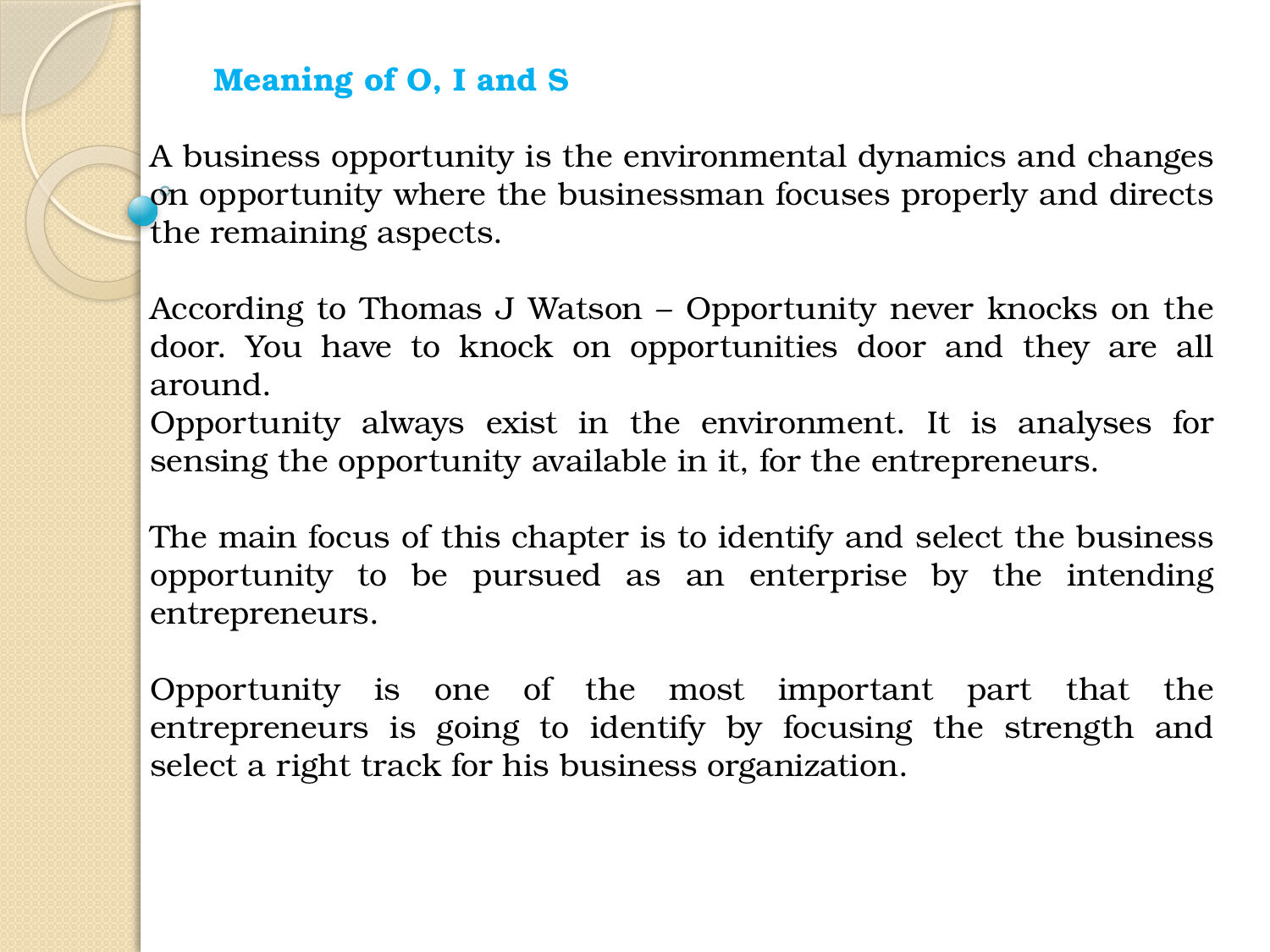

Meaning of O, I and S

A business opportunity is the environmental dynamics and changes on opportunity where the businessman focuses properly and directs the remaining aspects.

According to Thomas J Watson – Opportunity never knocks on the door. You have to knock on opportunities door and they are all around.
Opportunity always exist in the environment. It is analyses for sensing the opportunity available in it, for the entrepreneurs.
The main focus of this chapter is to identify and select the business opportunity to be pursued as an enterprise by the intending entrepreneurs.

Opportunity is one of the most important part that the entrepreneurs is going to identify by focusing the strength and select a right track for his business organization.